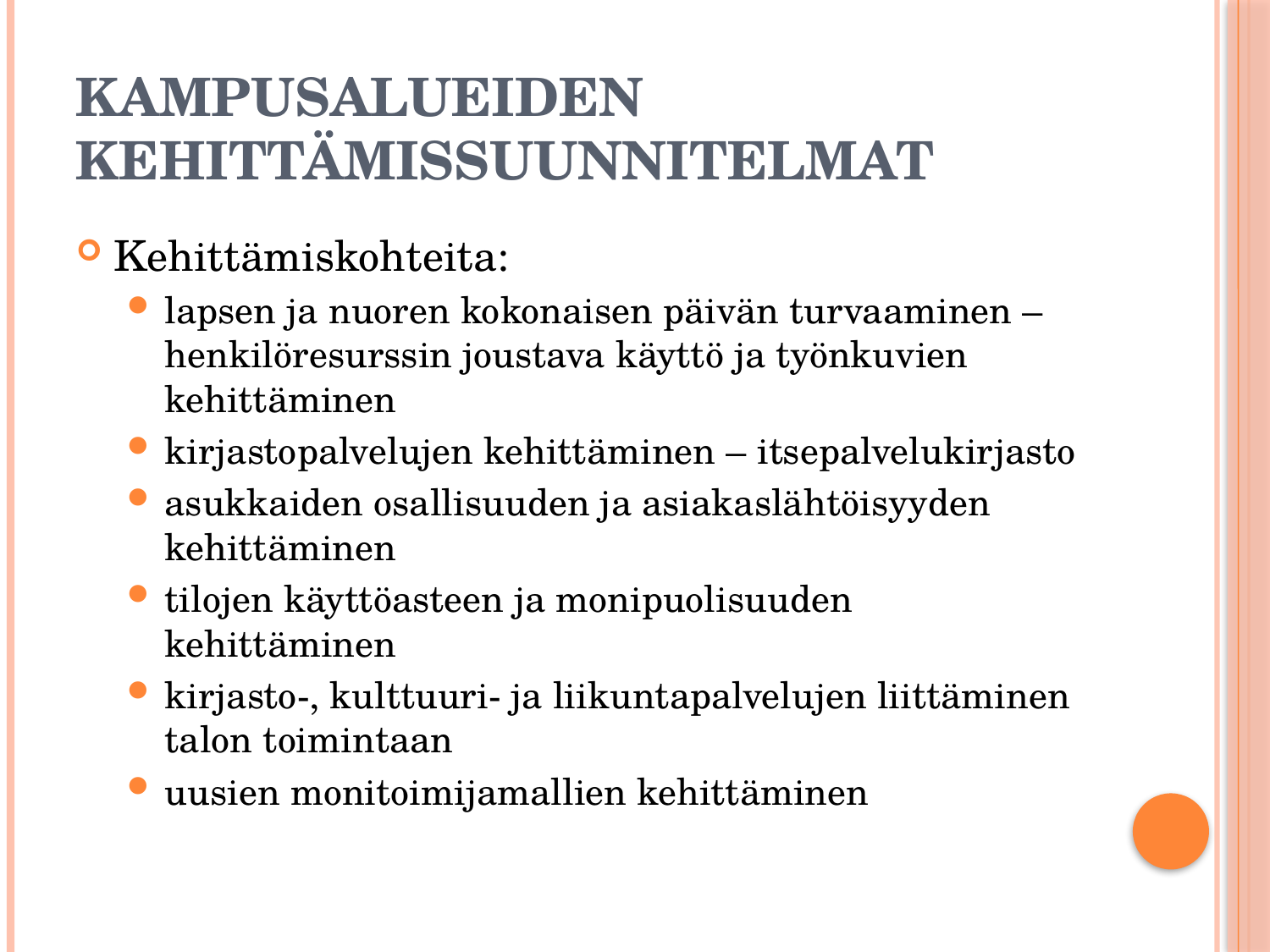

# KAMPUSALUEIDEN KEHITTÄMISSUUNNITELMAT
Kehittämiskohteita:
lapsen ja nuoren kokonaisen päivän turvaaminen – henkilöresurssin joustava käyttö ja työnkuvien kehittäminen
kirjastopalvelujen kehittäminen – itsepalvelukirjasto
asukkaiden osallisuuden ja asiakaslähtöisyyden kehittäminen
tilojen käyttöasteen ja monipuolisuuden kehittäminen
kirjasto-, kulttuuri- ja liikuntapalvelujen liittäminen talon toimintaan
uusien monitoimijamallien kehittäminen